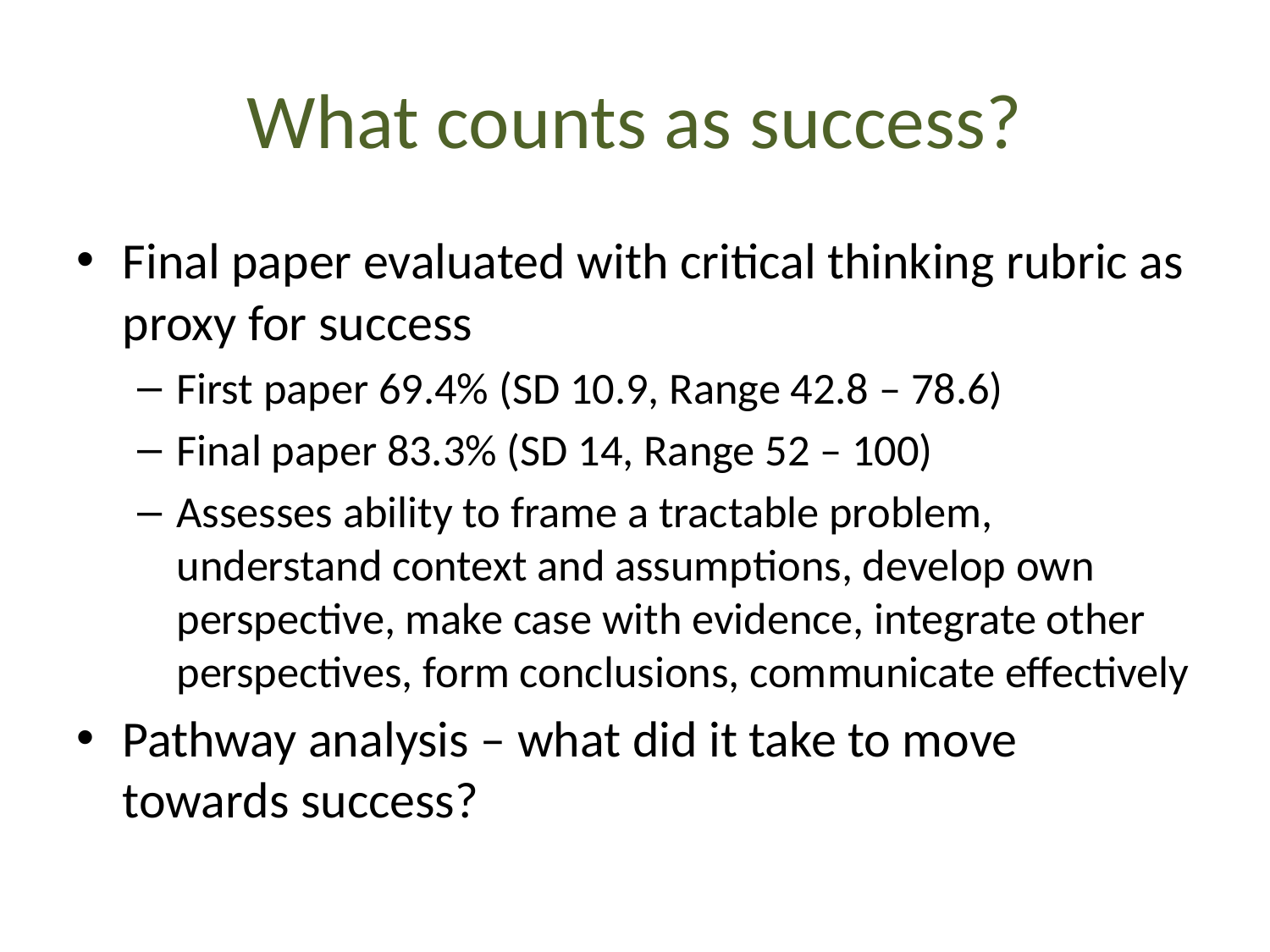

# What counts as success?
Final paper evaluated with critical thinking rubric as proxy for success
First paper 69.4% (SD 10.9, Range 42.8 – 78.6)
Final paper 83.3% (SD 14, Range 52 – 100)
Assesses ability to frame a tractable problem, understand context and assumptions, develop own perspective, make case with evidence, integrate other perspectives, form conclusions, communicate effectively
Pathway analysis – what did it take to move towards success?